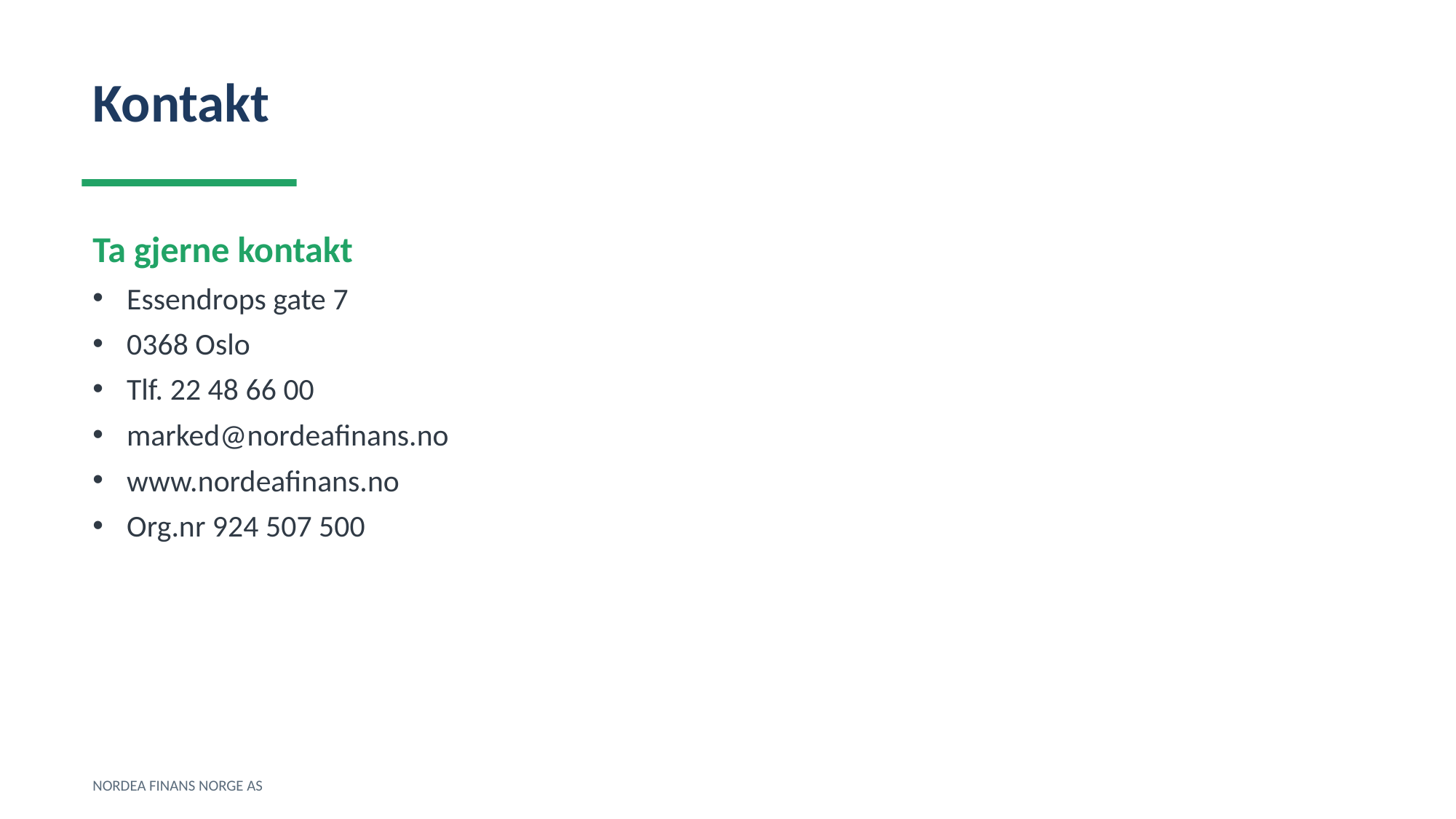

Kontakt

Ta gjerne kontakt
Essendrops gate 7
0368 Oslo
Tlf. 22 48 66 00
marked@nordeafinans.no
www.nordeafinans.no
Org.nr 924 507 500
NORDEA FINANS NORGE AS